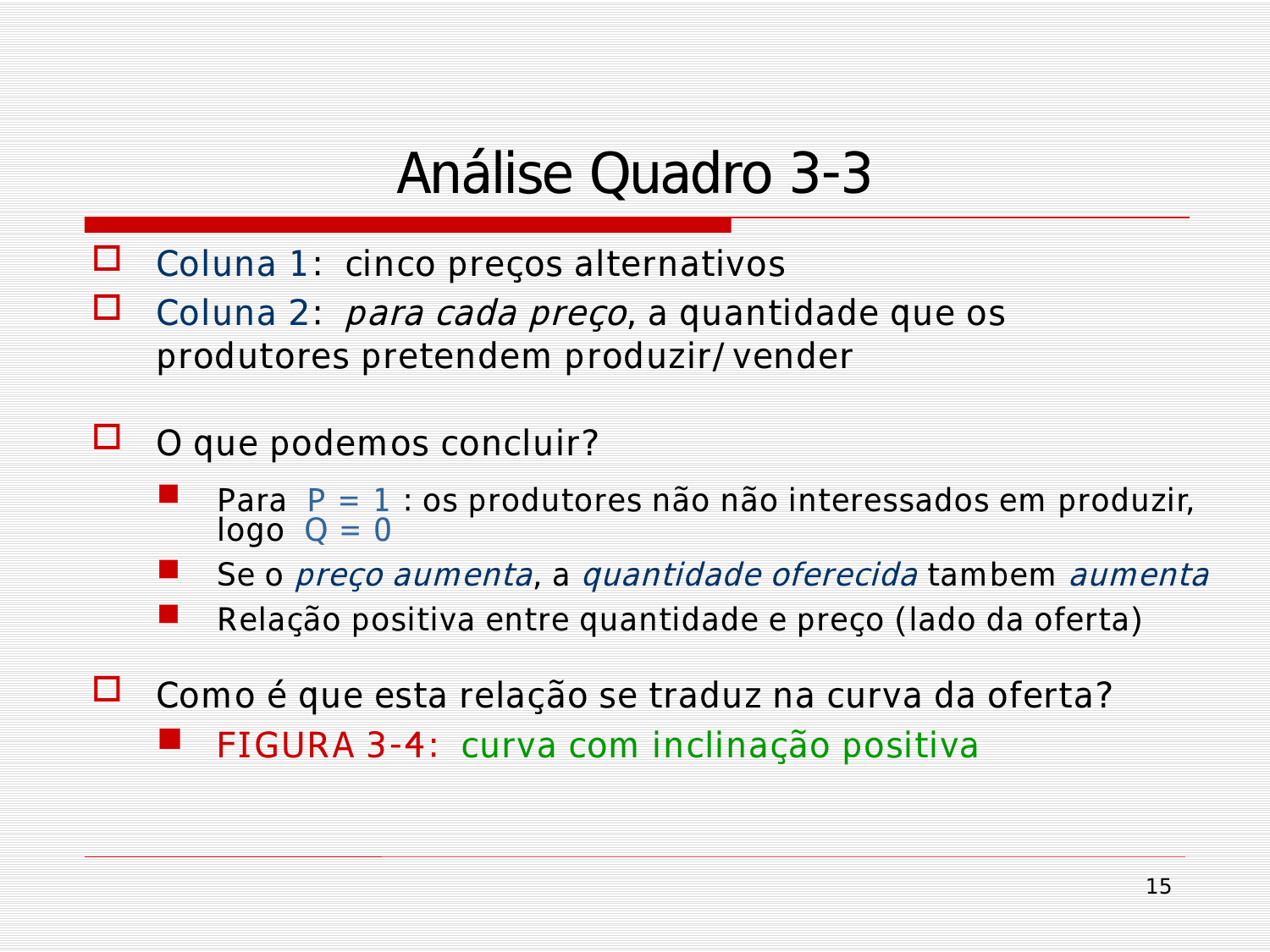

# Análise Quadro 3-3
Coluna 1:  cinco preços alternativos
Coluna 2:  para cada preço, a quantidade que os produtores pretendem produzir/vender

O que podemos concluir?
Para  P = 1 : os produtores não não interessados em produzir, logo  Q = 0
Se o preço aumenta, a quantidade oferecida tambem aumenta
Relação positiva entre quantidade e preço (lado da oferta)

Como é que esta relação se traduz na curva da oferta?
FIGURA 3-4:  curva com inclinação positiva

15